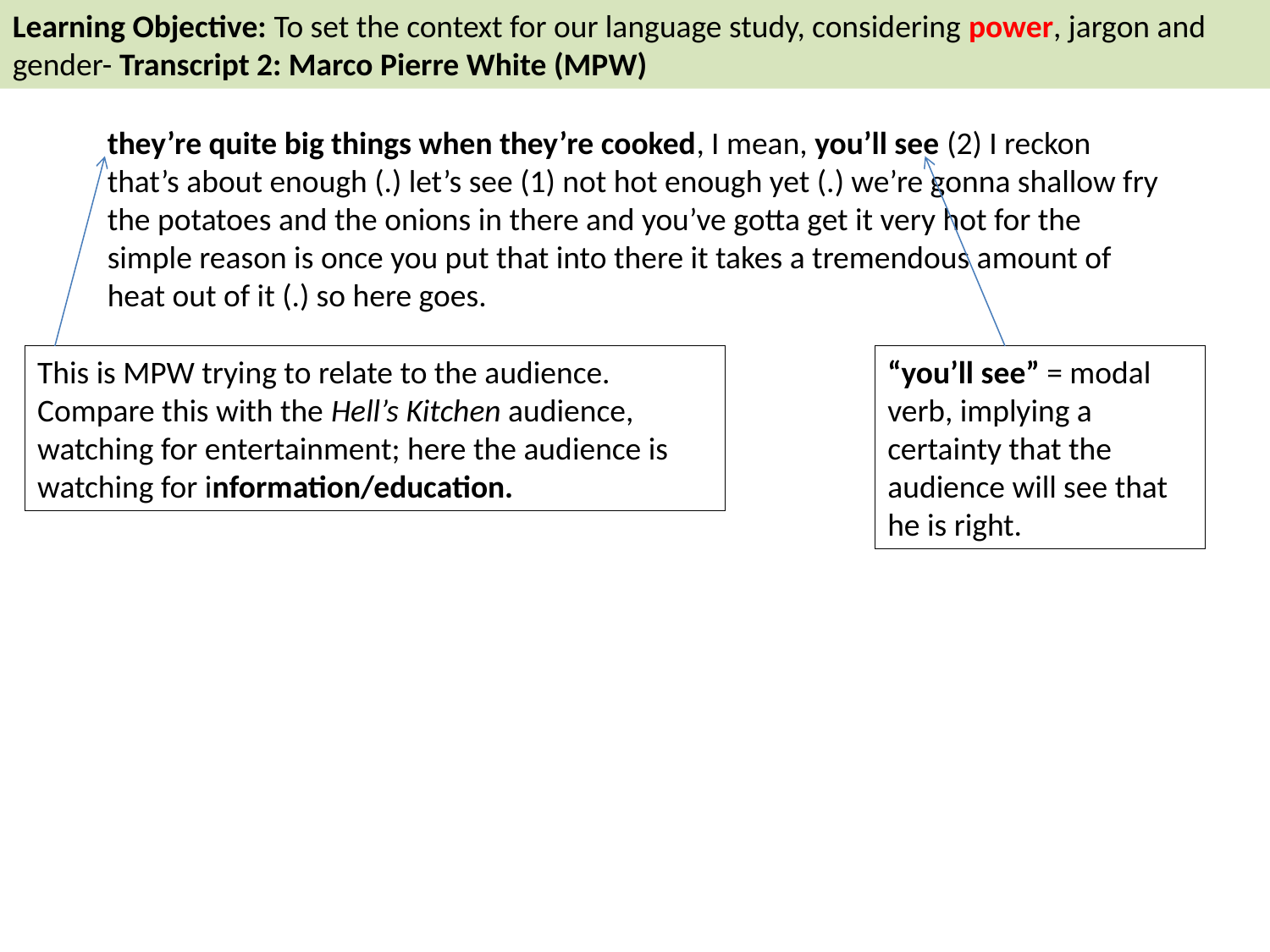

Learning Objective: To set the context for our language study, considering power, jargon and gender- Transcript 2: Marco Pierre White (MPW)
they’re quite big things when they’re cooked, I mean, you’ll see (2) I reckon that’s about enough (.) let’s see (1) not hot enough yet (.) we’re gonna shallow fry the potatoes and the onions in there and you’ve gotta get it very hot for the simple reason is once you put that into there it takes a tremendous amount of heat out of it (.) so here goes.
This is MPW trying to relate to the audience. Compare this with the Hell’s Kitchen audience, watching for entertainment; here the audience is watching for information/education.
“you’ll see” = modal verb, implying a certainty that the audience will see that he is right.